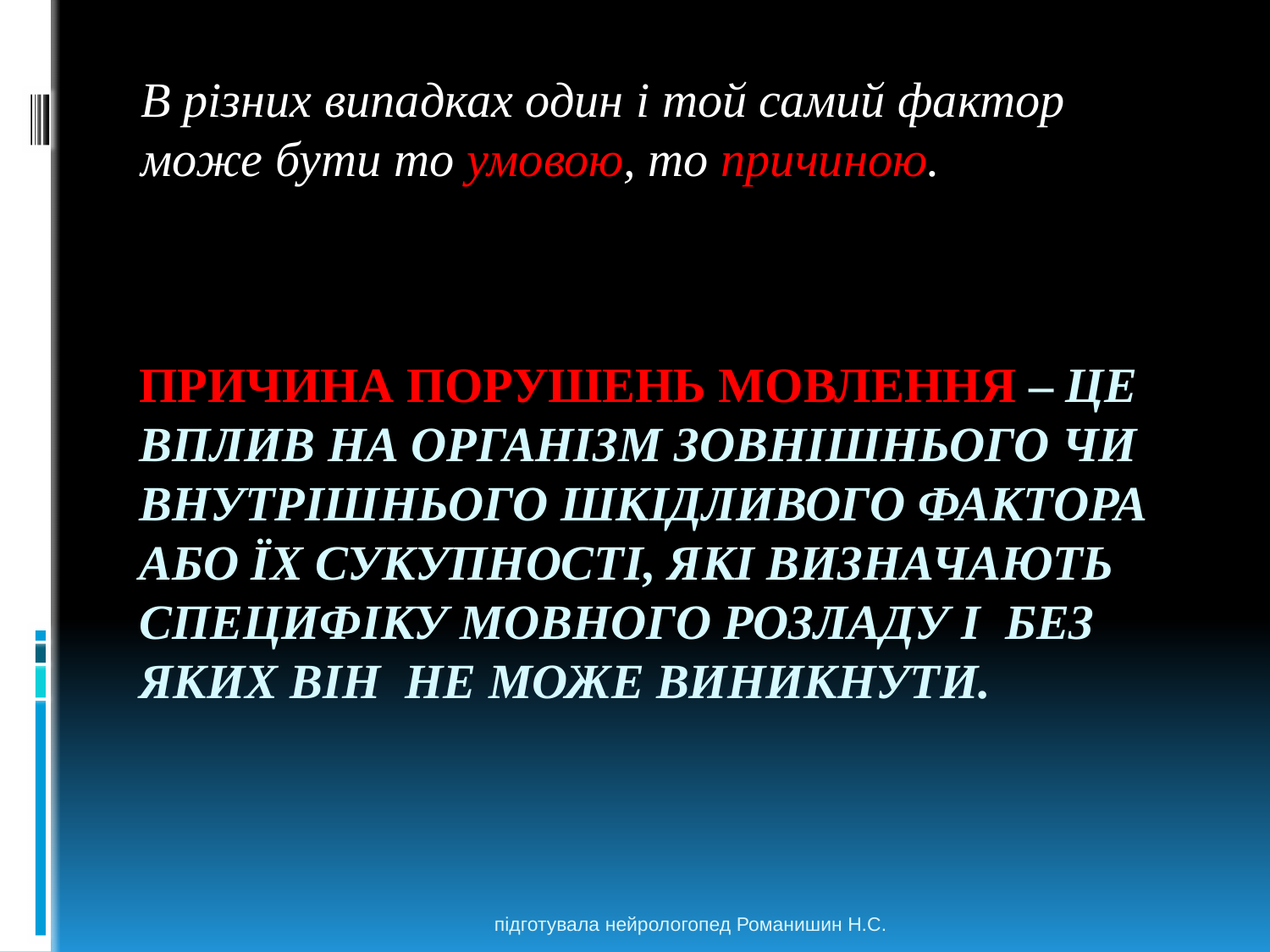

В різних випадках один і той самий фактор може бути то умовою, то причиною.
В

# Причина порушень мовлення – це вплив на організм зовнішнього чи внутрішнього шкідливого фактора або їх сукупності, які визначають специфіку мовного розладу і  без яких він  не може виникнути.
підготувала нейрологопед Романишин Н.С.